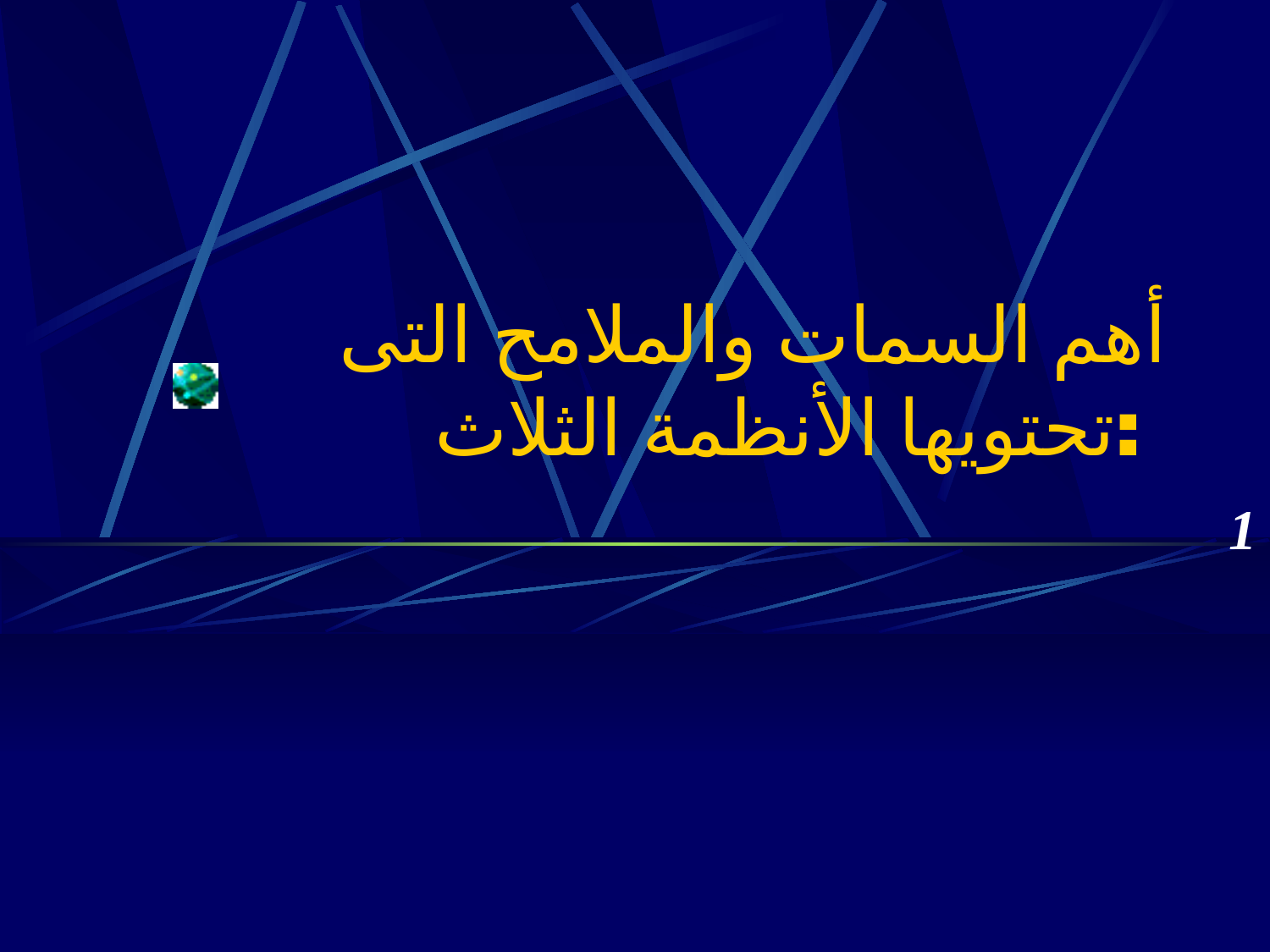

1
# أهم السمات والملامح التى تحتويها الأنظمة الثلاث: